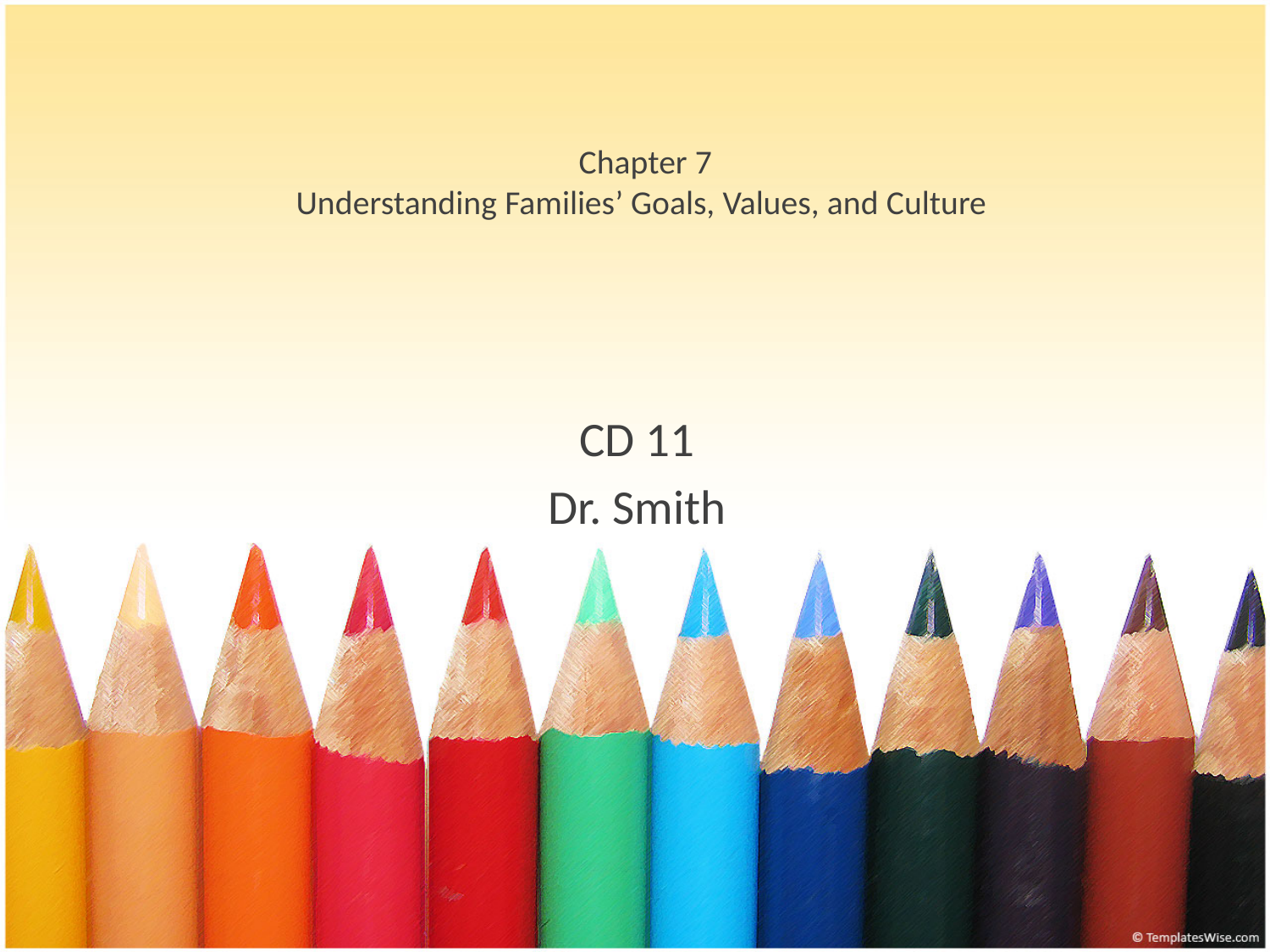

# Chapter 7 Understanding Families’ Goals, Values, and Culture
CD 11
Dr. Smith